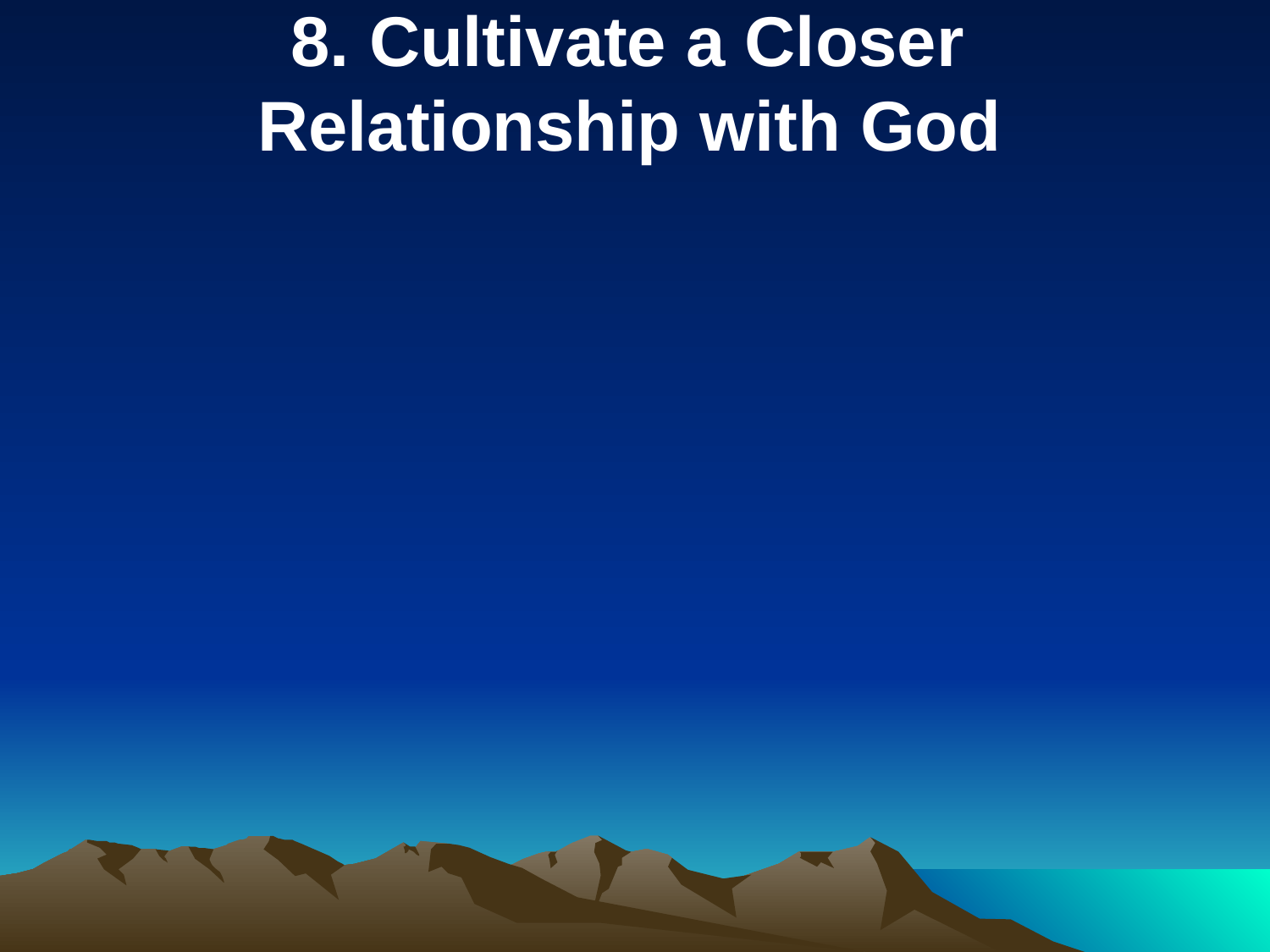

8. Cultivate a Closer
Relationship with God